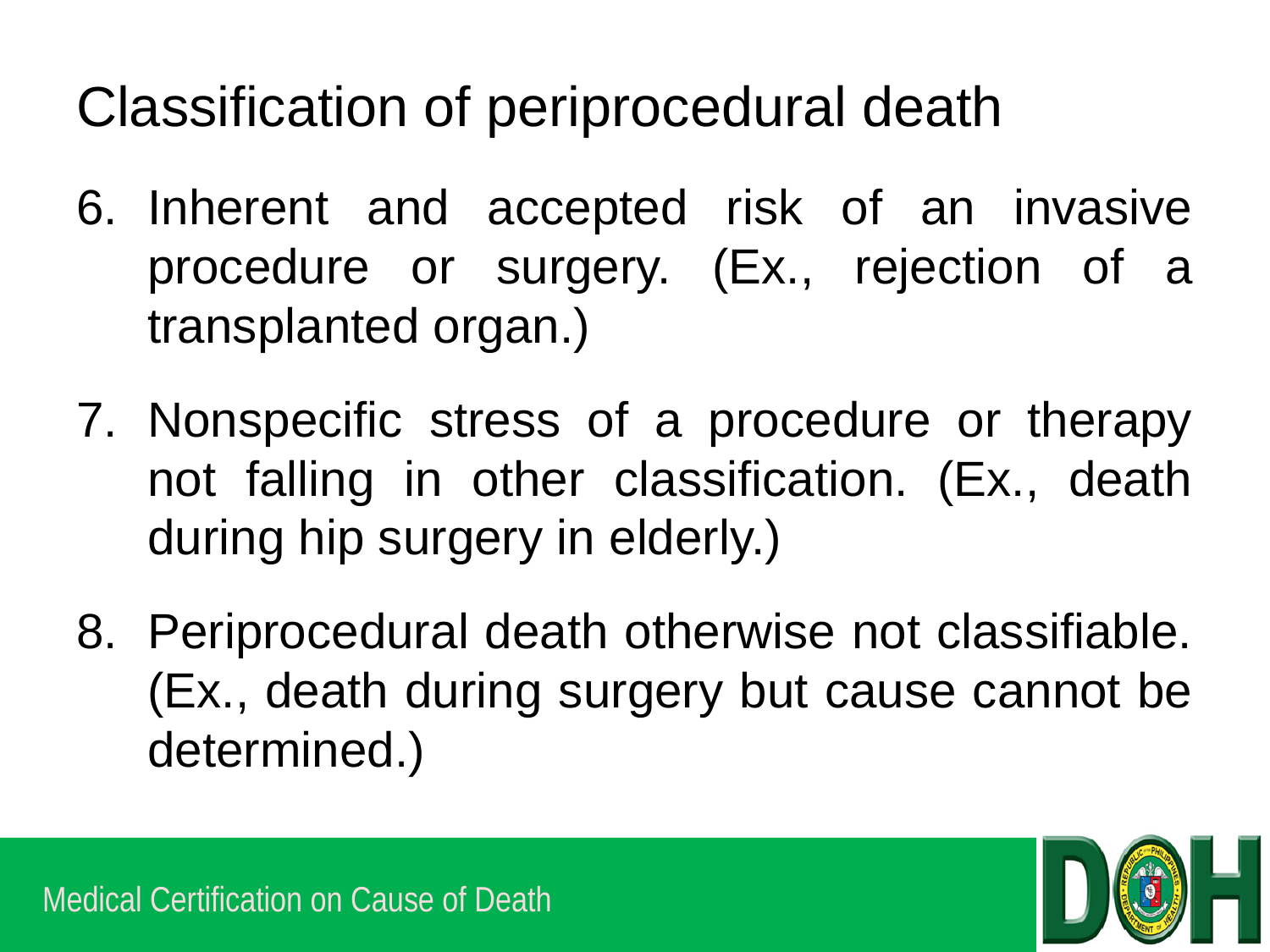

# Classification of periprocedural death
Inherent and accepted risk of an invasive procedure or surgery. (Ex., rejection of a transplanted organ.)

Nonspecific stress of a procedure or therapy not falling in other classification. (Ex., death during hip surgery in elderly.)

Periprocedural death otherwise not classifiable. (Ex., death during surgery but cause cannot be determined.)